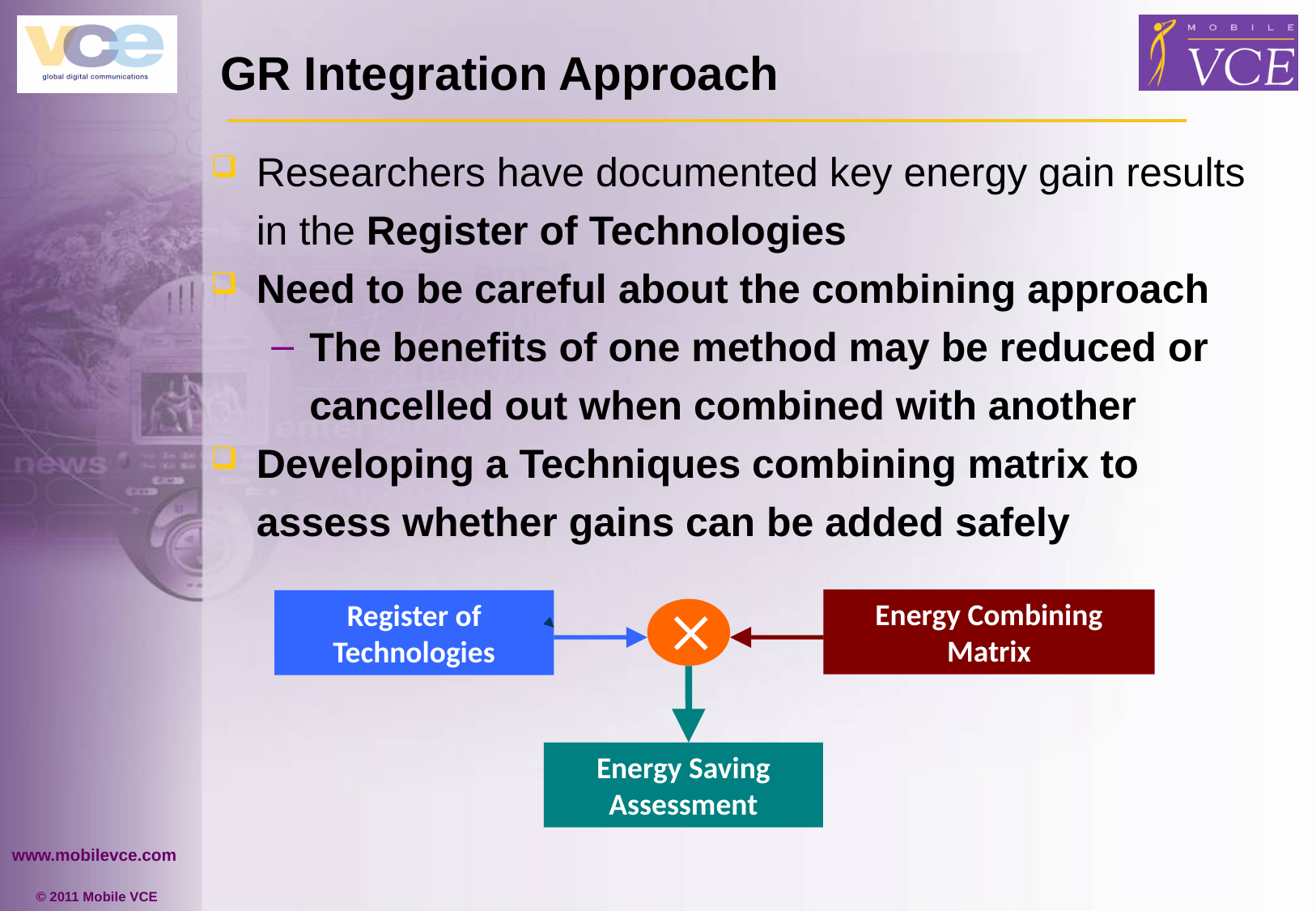

# GR Integration Approach
Researchers have documented key energy gain results in the Register of Technologies
Need to be careful about the combining approach
The benefits of one method may be reduced or cancelled out when combined with another
Developing a Techniques combining matrix to assess whether gains can be added safely

×
Energy Combining Matrix
Register of Technologies

Energy Saving Assessment